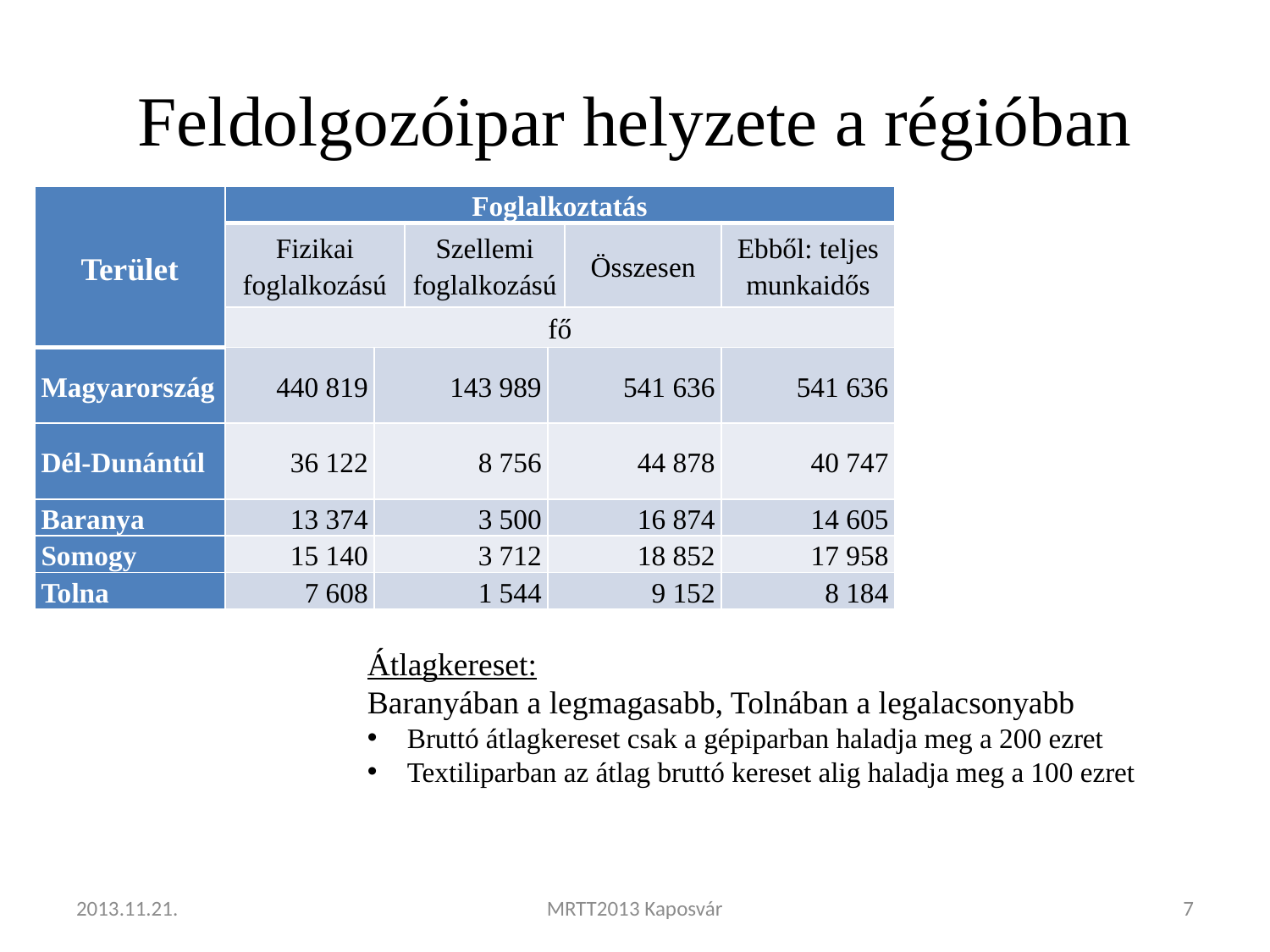

# Feldolgozóipar helyzete a régióban
| Terület | Foglalkoztatás |  |  |  |  |  |
| --- | --- | --- | --- | --- | --- | --- |
|  | Fizikai foglalkozású |  | Szellemi foglalkozású |  | Összesen | Ebből: teljes munkaidős |
|  | fő |  |  |  |  |  |
| Magyarország | 440 819 | 143 989 |  | 541 636 |  | 541 636 |
| Dél-Dunántúl | 36 122 | 8 756 |  | 44 878 |  | 40 747 |
| Baranya | 13 374 | 3 500 |  | 16 874 |  | 14 605 |
| Somogy | 15 140 | 3 712 |  | 18 852 |  | 17 958 |
| Tolna | 7 608 | 1 544 |  | 9 152 |  | 8 184 |
Átlagkereset:
Baranyában a legmagasabb, Tolnában a legalacsonyabb
Bruttó átlagkereset csak a gépiparban haladja meg a 200 ezret
Textiliparban az átlag bruttó kereset alig haladja meg a 100 ezret
2013.11.21.
MRTT2013 Kaposvár
7